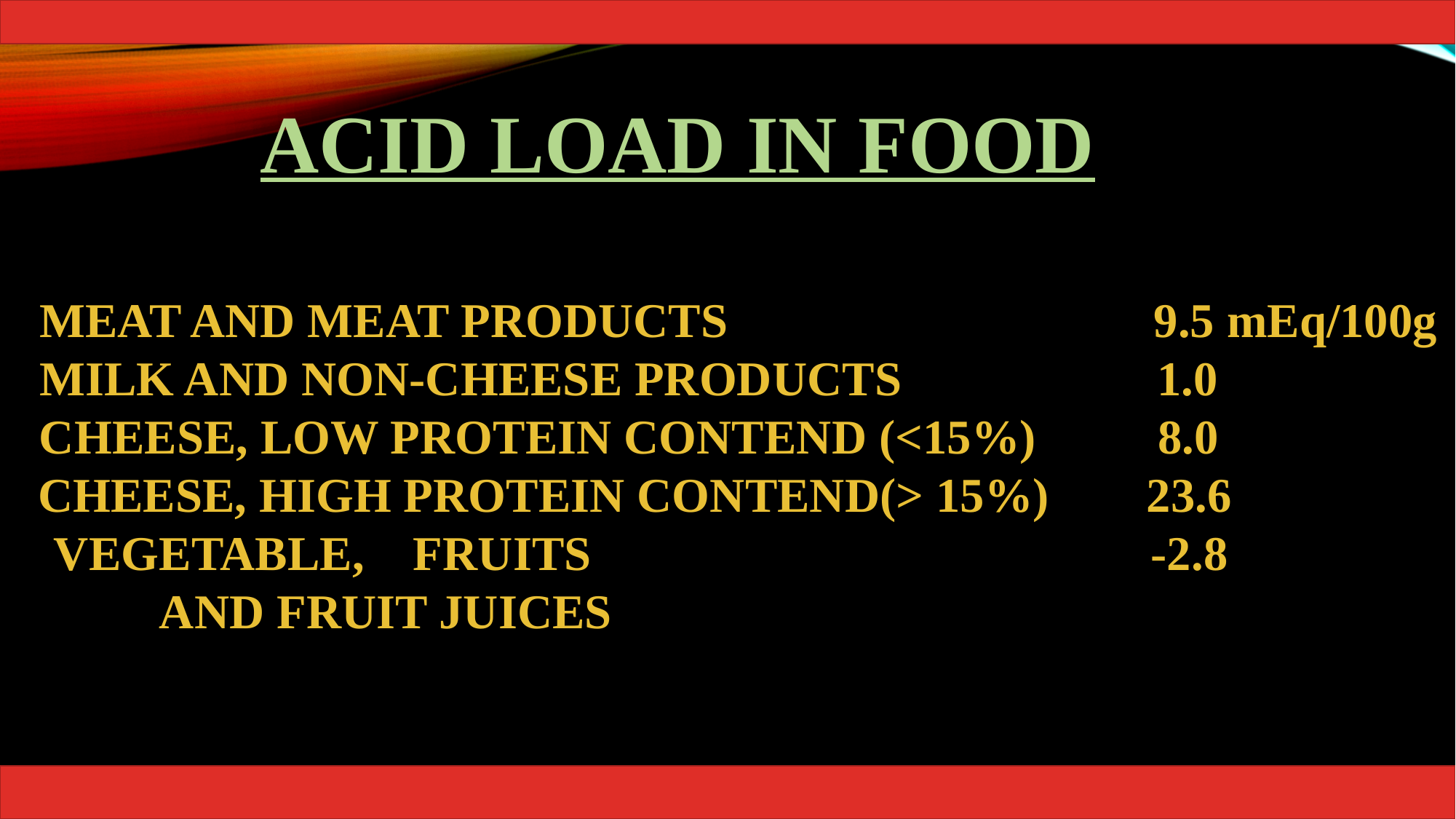

ACID LOAD IN FOOD
                  MEAT AND MEAT PRODUCTS                                   9.5 mEq/100g
MILK AND NON-CHEESE PRODUCTS                     1.0
CHEESE, LOW PROTEIN CONTEND (<15%)          8.0
 CHEESE, HIGH PROTEIN CONTEND(> 15%)        23.6
   VEGETABLE,    FRUITS                                              -2.8
AND FRUIT JUICES